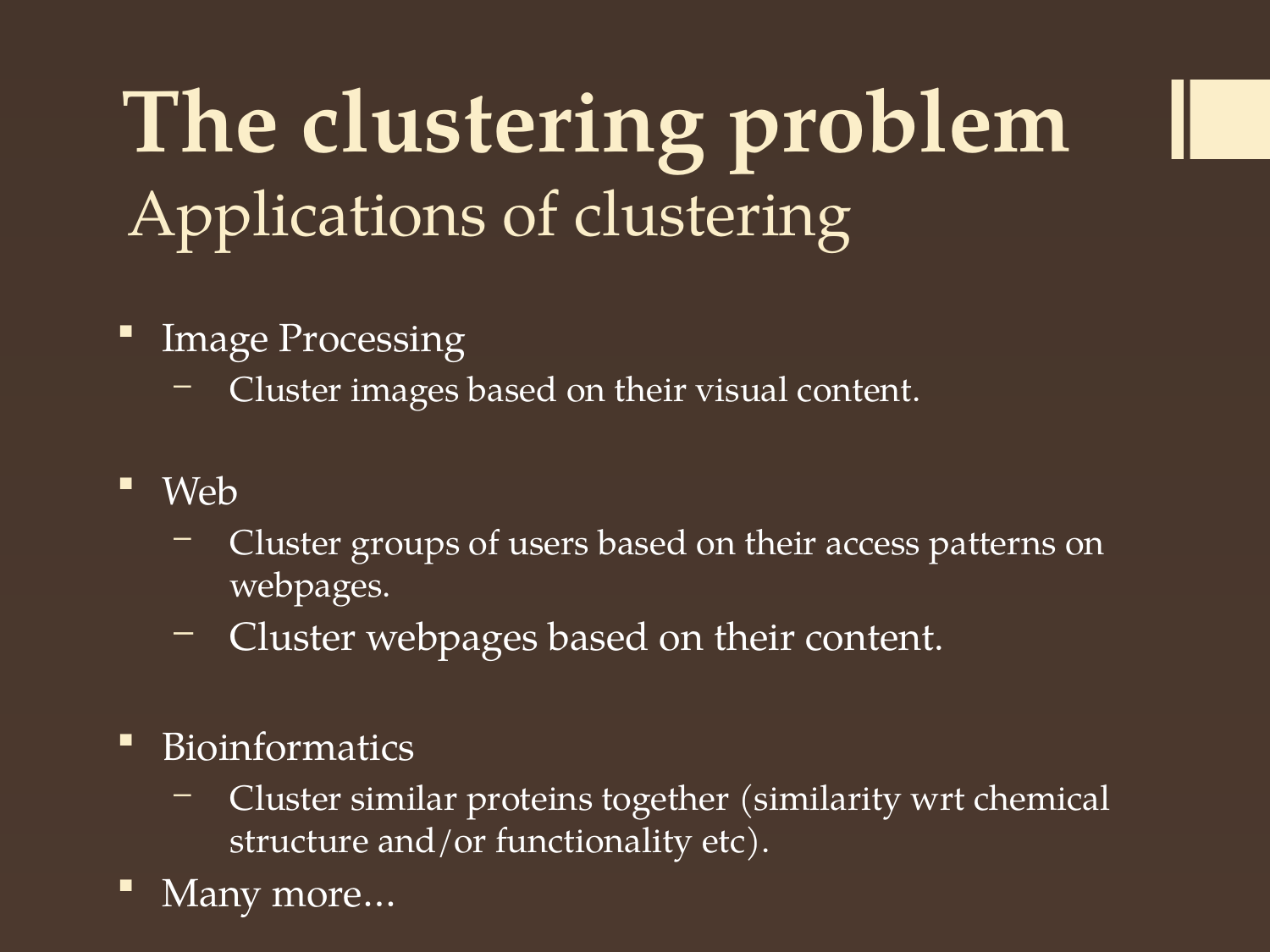

# The clustering problem
Applications of clustering

Image Processing
Cluster images based on their visual content.

Web
Cluster groups of users based on their access patterns on webpages.
Cluster webpages based on their content.

Bioinformatics
Cluster similar proteins together (similarity wrt chemical structure and/or functionality etc).
Many more…